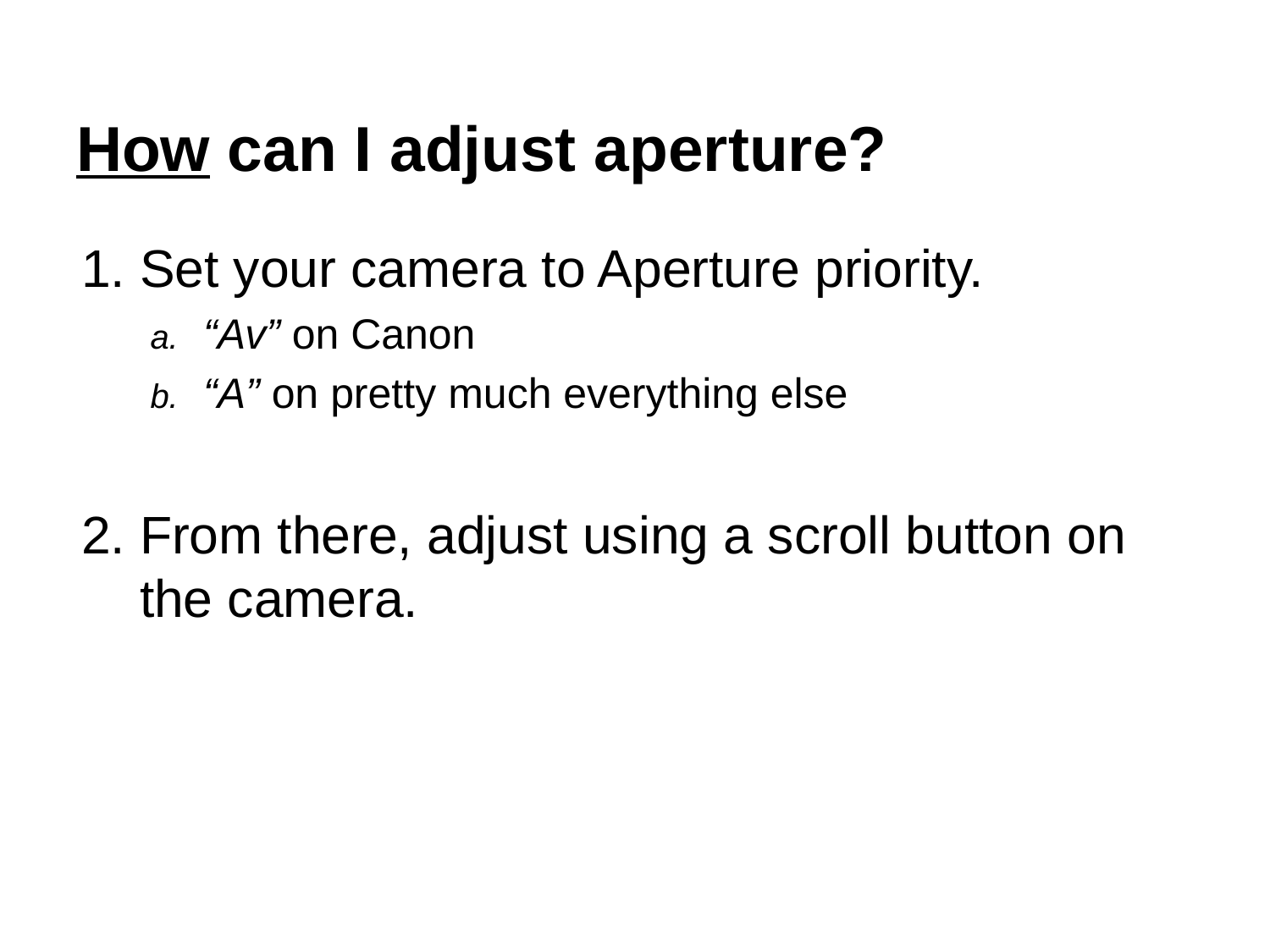

# How can I adjust aperture?
Set your camera to Aperture priority.
“Av” on Canon
“A” on pretty much everything else

From there, adjust using a scroll button on the camera.